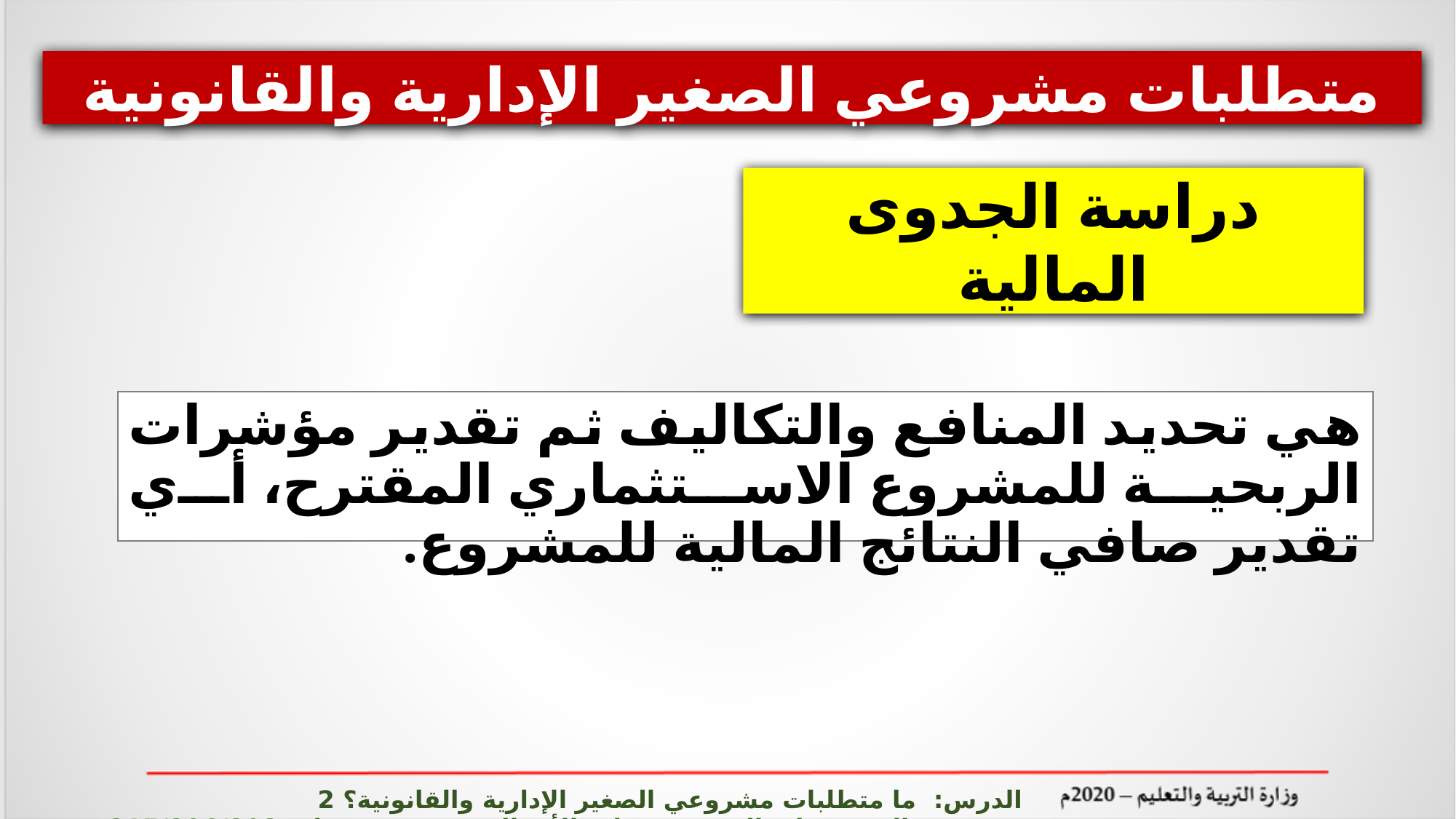

متطلبات مشروعي الصغير الإدارية والقانونية
دراسة الجدوى المالية
هي تحديد المنافع والتكاليف ثم تقدير مؤشرات الربحية للمشروع الاستثماري المقترح، أي تقدير صافي النتائج المالية للمشروع.
الدرس:  ما متطلبات مشروعي الصغير الإدارية والقانونية؟ 2                          المشروعات الصغيرة وريادة الأعمال                    ادر 215/806/808